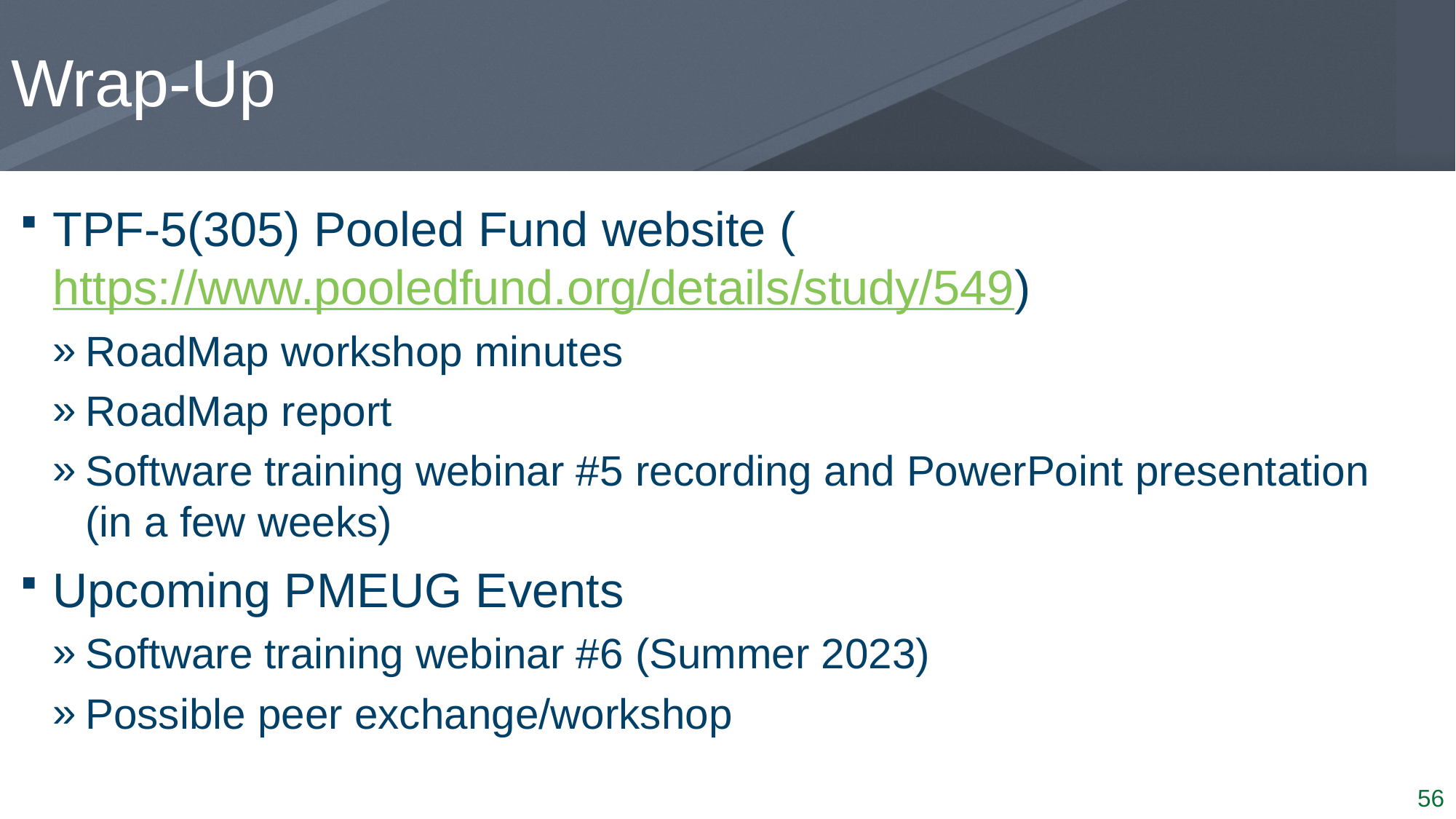

# Wrap-Up
TPF-5(305) Pooled Fund website (https://www.pooledfund.org/details/study/549)
RoadMap workshop minutes
RoadMap report
Software training webinar #5 recording and PowerPoint presentation  (in a few weeks)
Upcoming PMEUG Events
Software training webinar #6 (Summer 2023)
Possible peer exchange/workshop